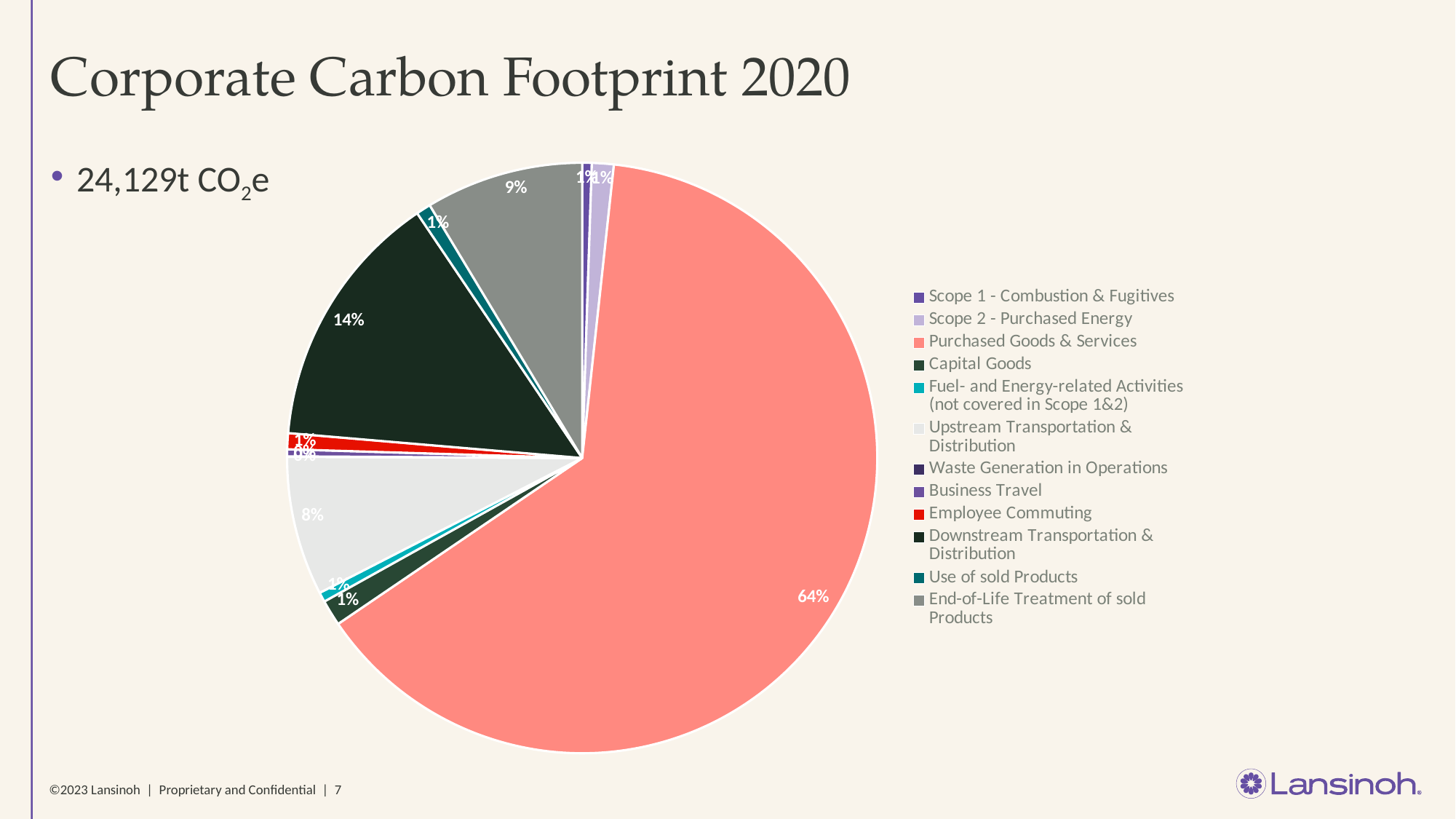

# Corporate Carbon Footprint 2020
24,129t CO2e

### Chart

| Category | 2020 |
|---|---|
| Scope 1 - Combustion & Fugitives | 126.0 |
| Scope 2 - Purchased Energy | 288.0 |
| Purchased Goods & Services | 15390.0 |
| Capital Goods | 342.0 |
| Fuel- and Energy-related Activities (not covered in Scope 1&2) | 128.0 |
| Upstream Transportation & Distribution | 1838.0 |
| Waste Generation in Operations | 6.0 |
| Business Travel | 92.0 |
| Employee Commuting | 211.0 |
| Downstream Transportation & Distribution | 3428.0 |
| Use of sold Products | 194.0 |
| End-of-Life Treatment of sold Products | 2085.0 |